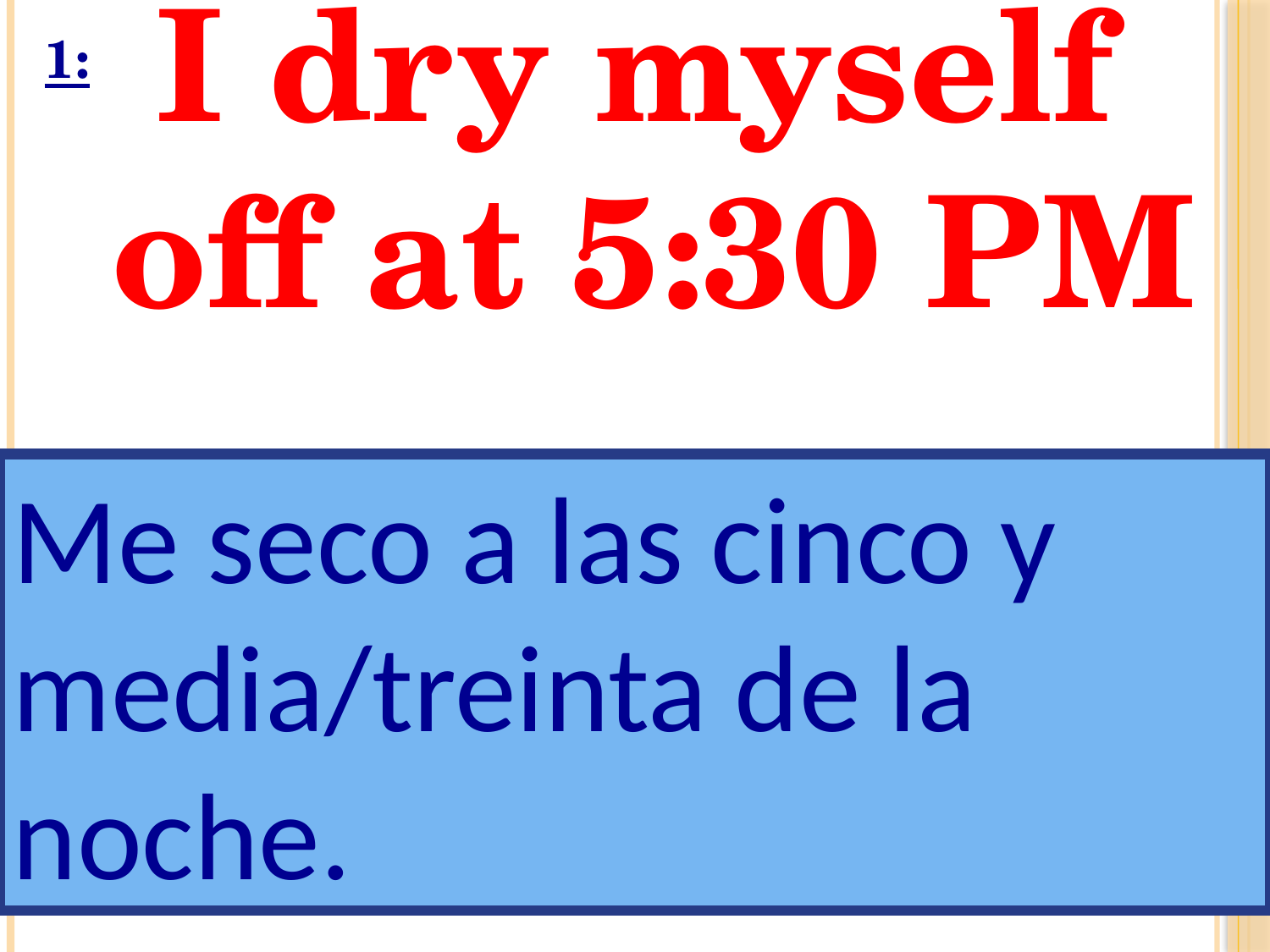

# 1:
I dry myself off at 5:30 PM
Me seco a las cinco y media/treinta de la noche.